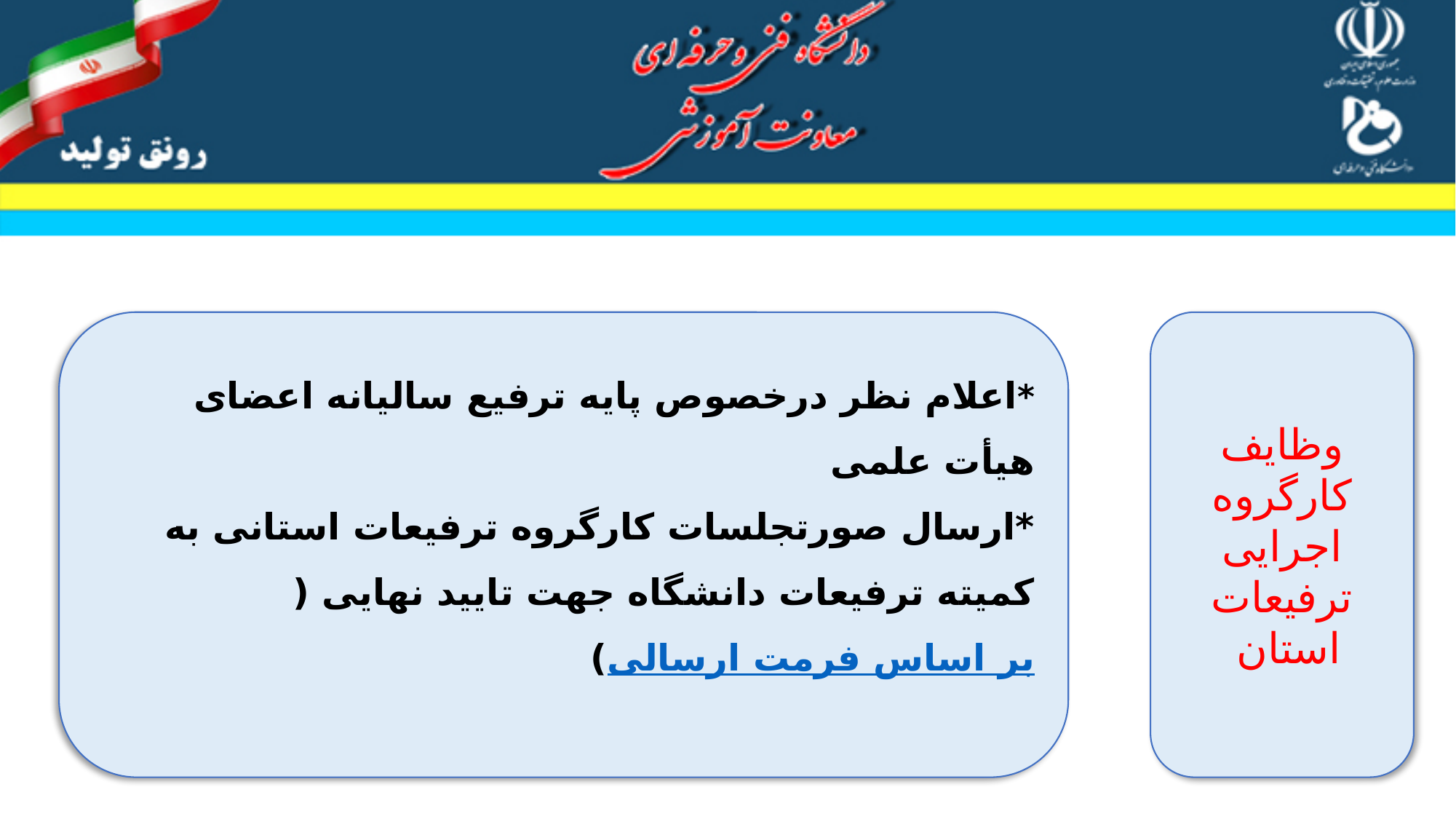

*اعلام نظر درخصوص پایه ترفیع سالیانه اعضای هیأت علمی
*ارسال صورتجلسات کارگروه ترفیعات استانی به کمیته ترفیعات دانشگاه جهت تایید نهایی (بر اساس فرمت ارسالی)

وظایف کارگروه اجرایی ترفیعات
 استان